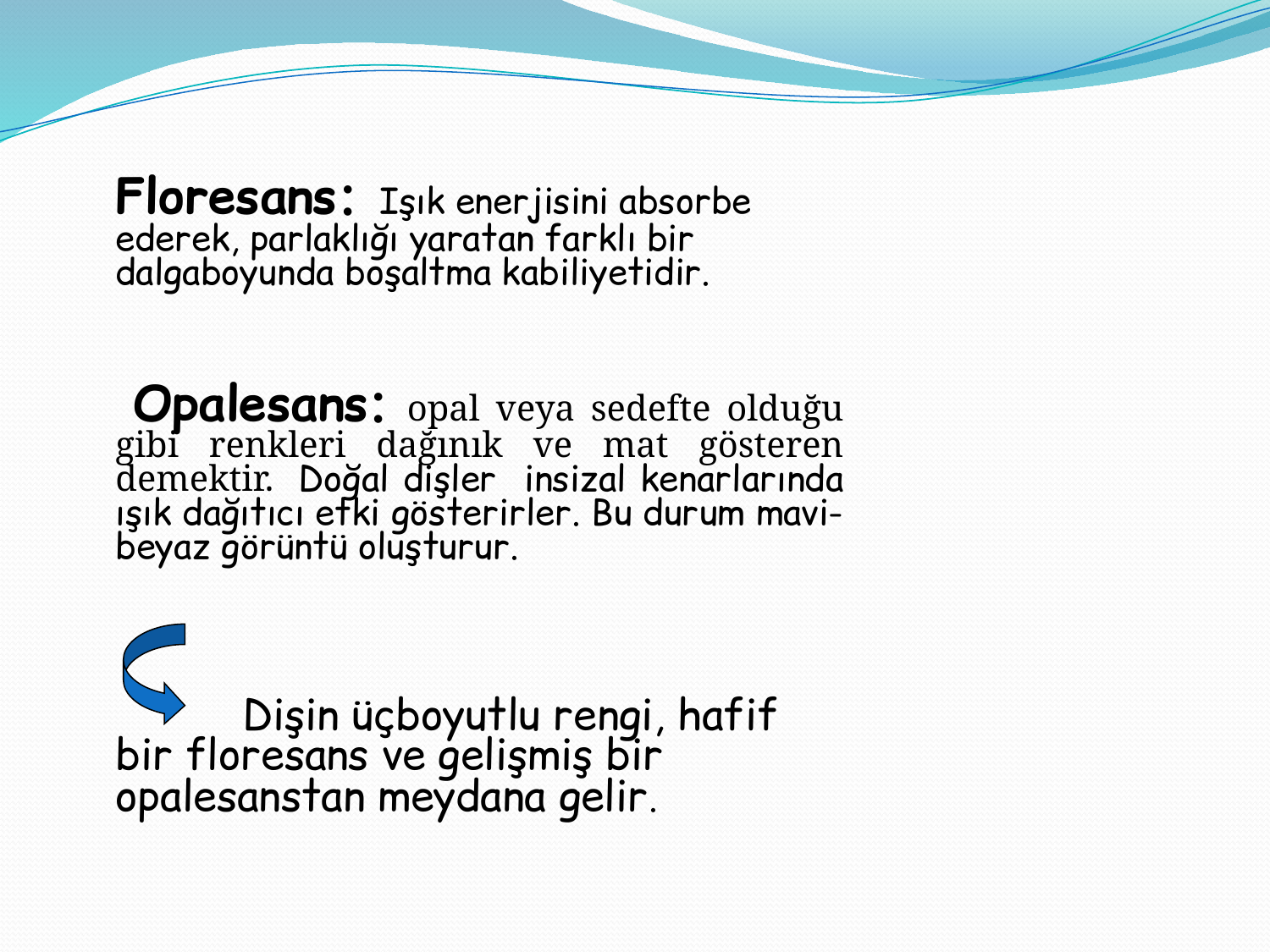

Floresans:  Işık enerjisini absorbe ederek, parlaklığı yaratan farklı bir dalgaboyunda boşaltma kabiliyetidir.

	 Opalesans: opal veya sedefte olduğu gibi renkleri dağınık ve mat gösteren demektir.  Doğal dişler  insizal kenarlarında ışık dağıtıcı etki gösterirler. Bu durum mavi-beyaz görüntü oluşturur.

		Dişin üçboyutlu rengi, hafif bir floresans ve gelişmiş bir opalesanstan meydana gelir.